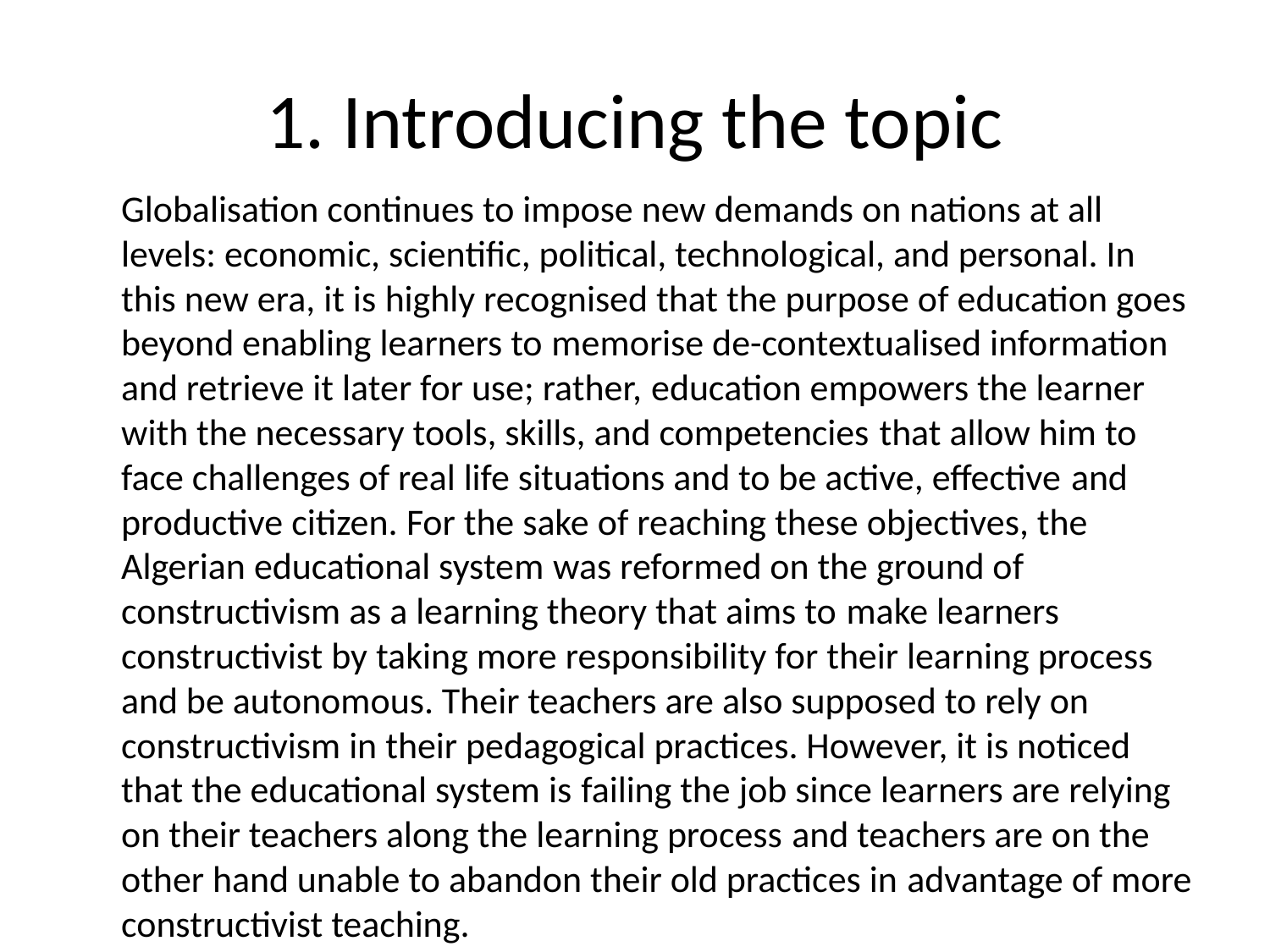

# 1. Introducing the topic
		Globalisation continues to impose new demands on nations at all levels: economic, scientific, political, technological, and personal. In this new era, it is highly recognised that the purpose of education goes beyond enabling learners to memorise de-contextualised information and retrieve it later for use; rather, education empowers the learner with the necessary tools, skills, and competencies that allow him to face challenges of real life situations and to be active, effective and productive citizen. For the sake of reaching these objectives, the Algerian educational system was reformed on the ground of constructivism as a learning theory that aims to make learners constructivist by taking more responsibility for their learning process and be autonomous. Their teachers are also supposed to rely on constructivism in their pedagogical practices. However, it is noticed that the educational system is failing the job since learners are relying on their teachers along the learning process and teachers are on the other hand unable to abandon their old practices in advantage of more constructivist teaching.